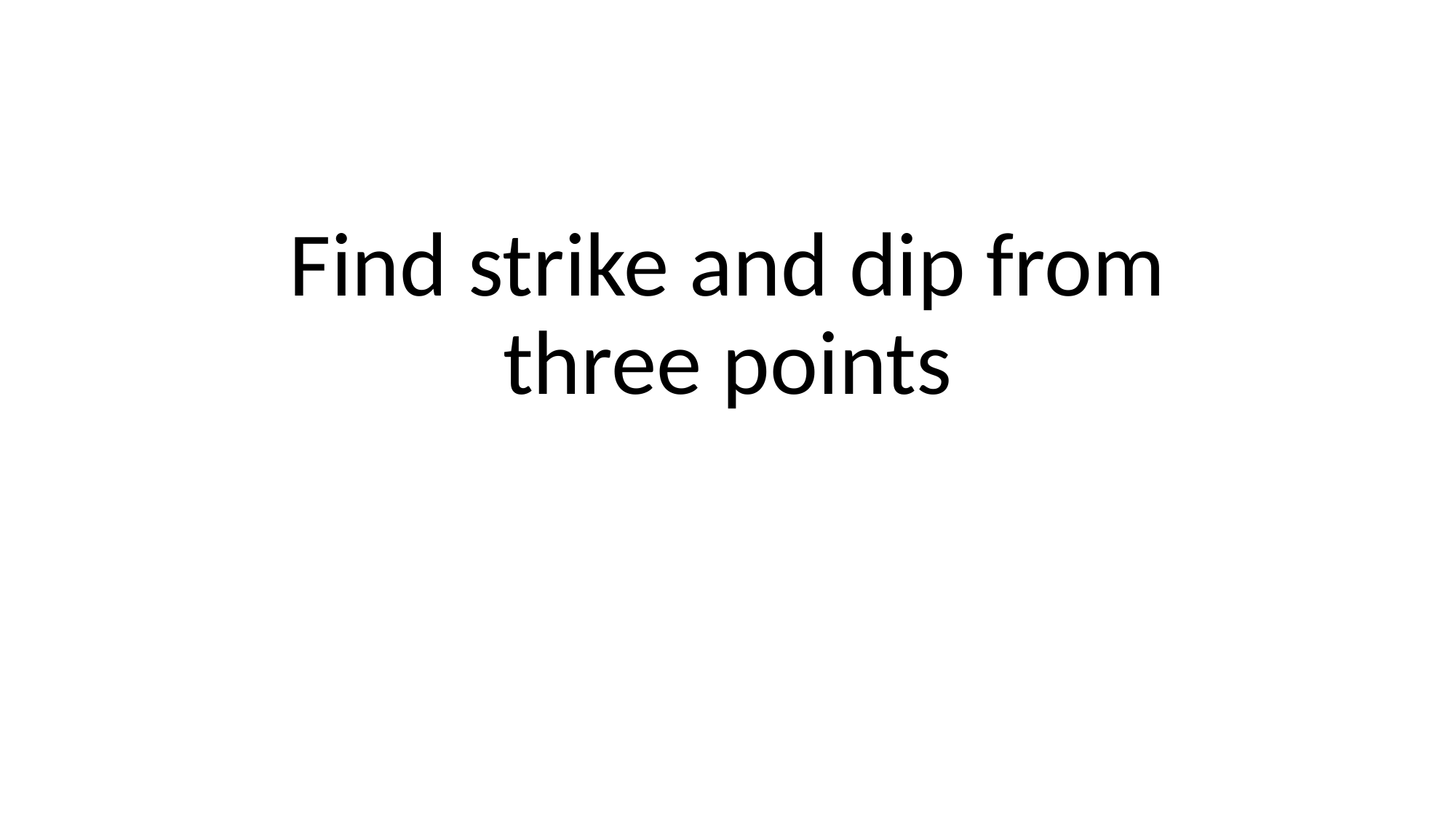

# Find strike and dip from three points